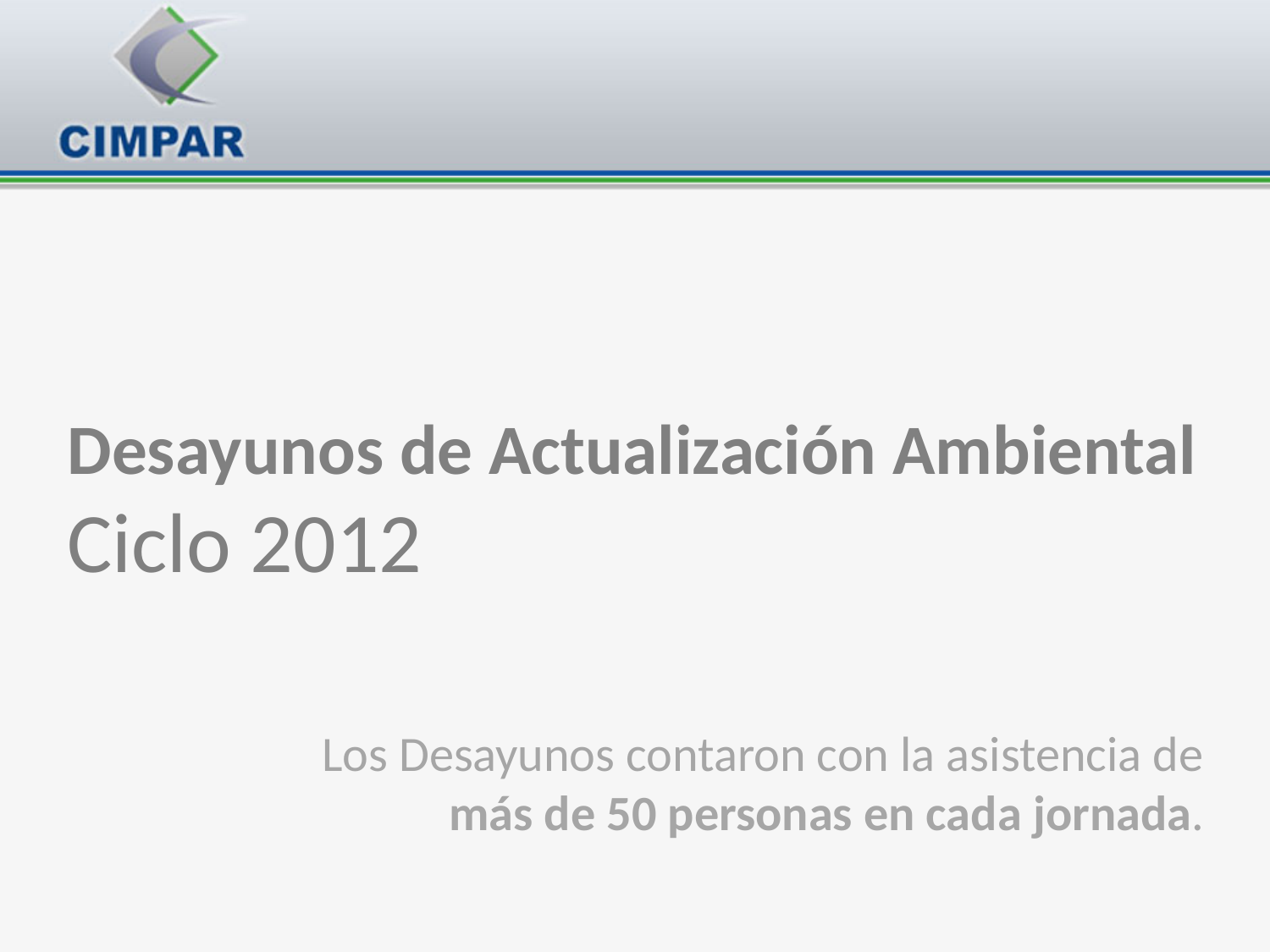

Desayunos de Actualización Ambiental
Ciclo 2012
Los Desayunos contaron con la asistencia de más de 50 personas en cada jornada.